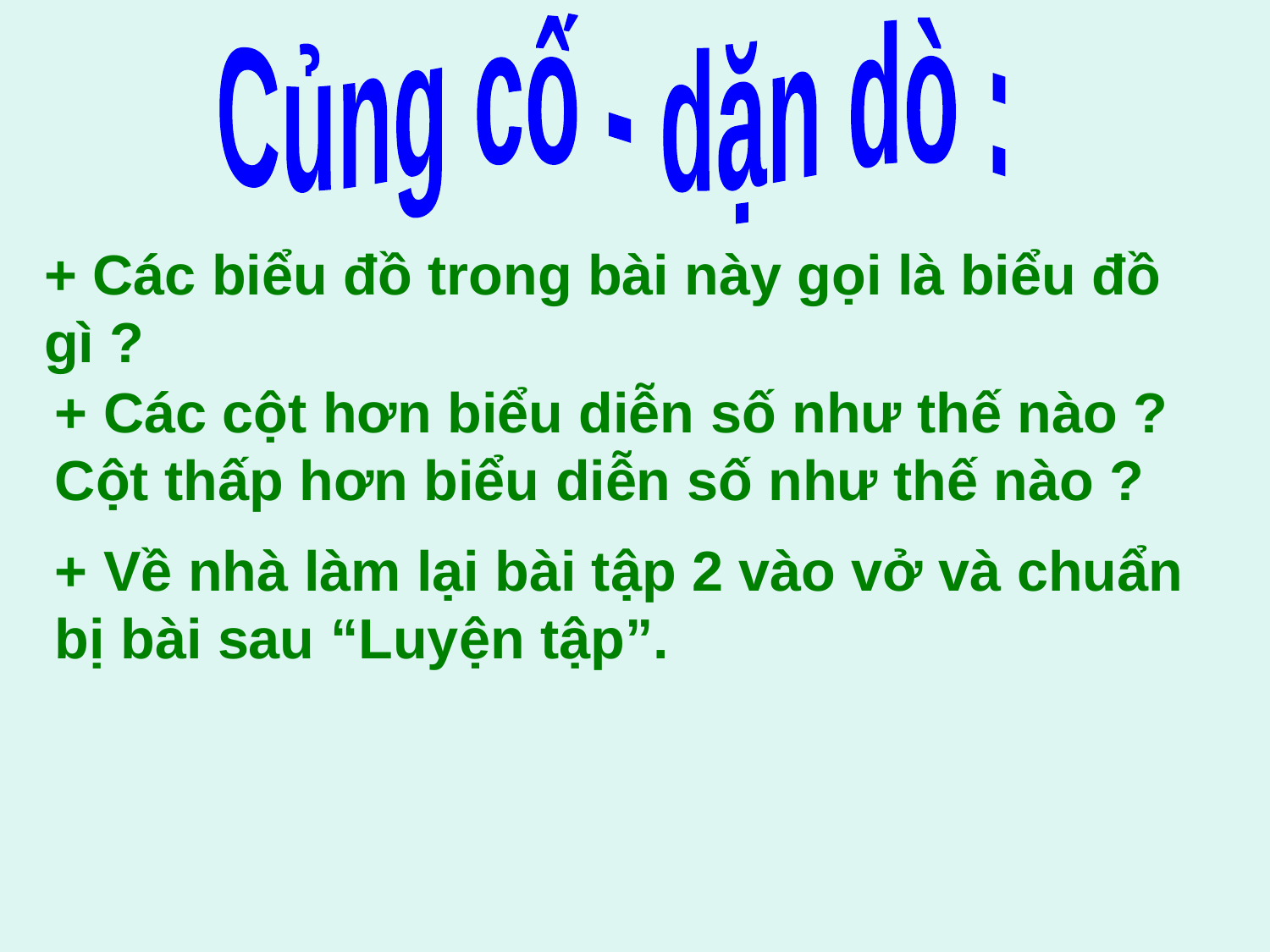

Củng cố - dặn dò :
+ Các biểu đồ trong bài này gọi là biểu đồ gì ?
+ Các cột hơn biểu diễn số như thế nào ? Cột thấp hơn biểu diễn số như thế nào ?
+ Về nhà làm lại bài tập 2 vào vở và chuẩn bị bài sau “Luyện tập”.